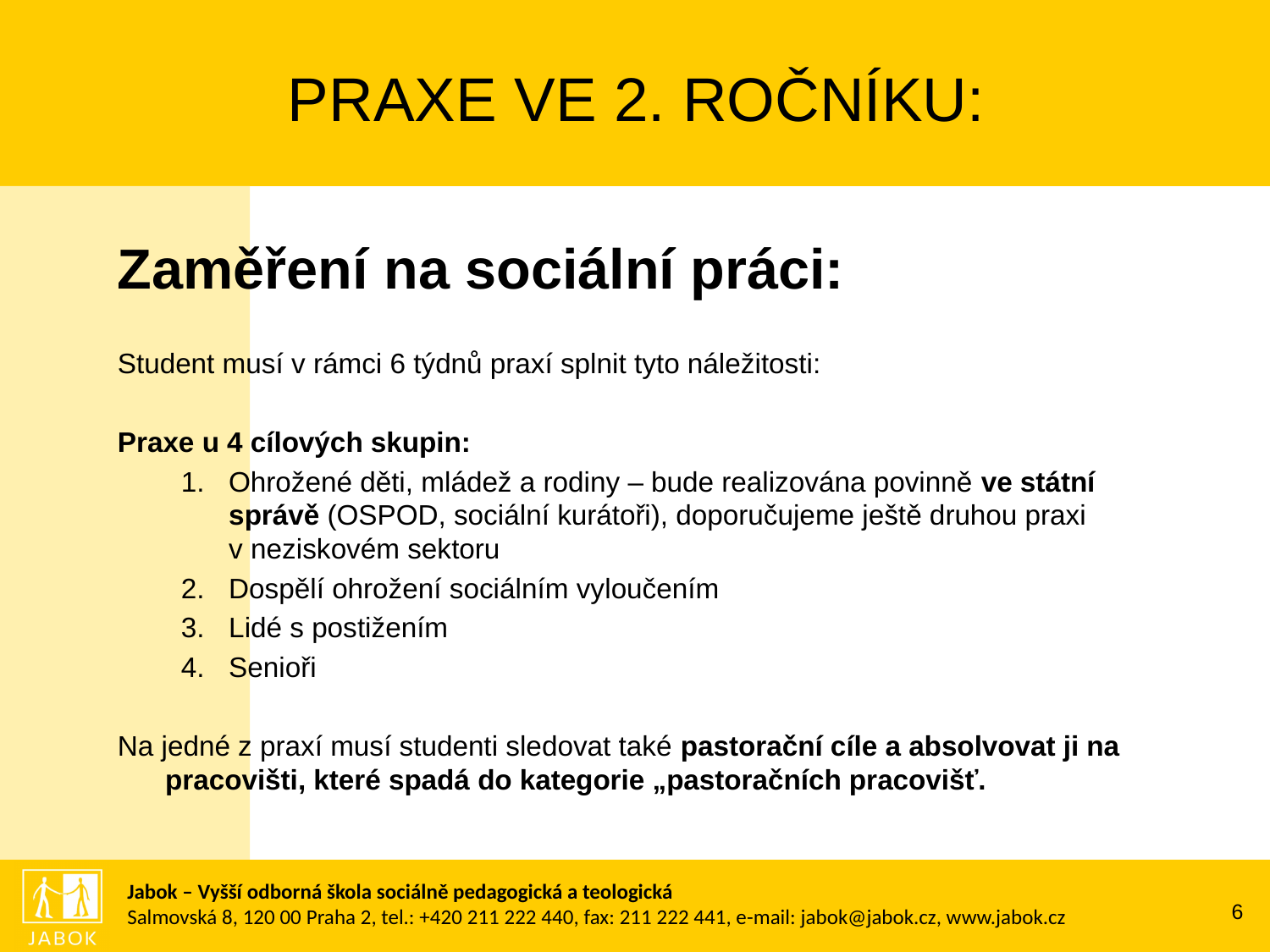

# PRAXE VE 2. ROČNÍKU:
Zaměření na sociální práci:

Student musí v rámci 6 týdnů praxí splnit tyto náležitosti:

Praxe u 4 cílových skupin:
Ohrožené děti, mládež a rodiny – bude realizována povinně ve státní správě (OSPOD, sociální kurátoři), doporučujeme ještě druhou praxi v neziskovém sektoru
Dospělí ohrožení sociálním vyloučením
Lidé s postižením
Senioři

Na jedné z praxí musí studenti sledovat také pastorační cíle a absolvovat ji na pracovišti, které spadá do kategorie „pastoračních pracovišť.